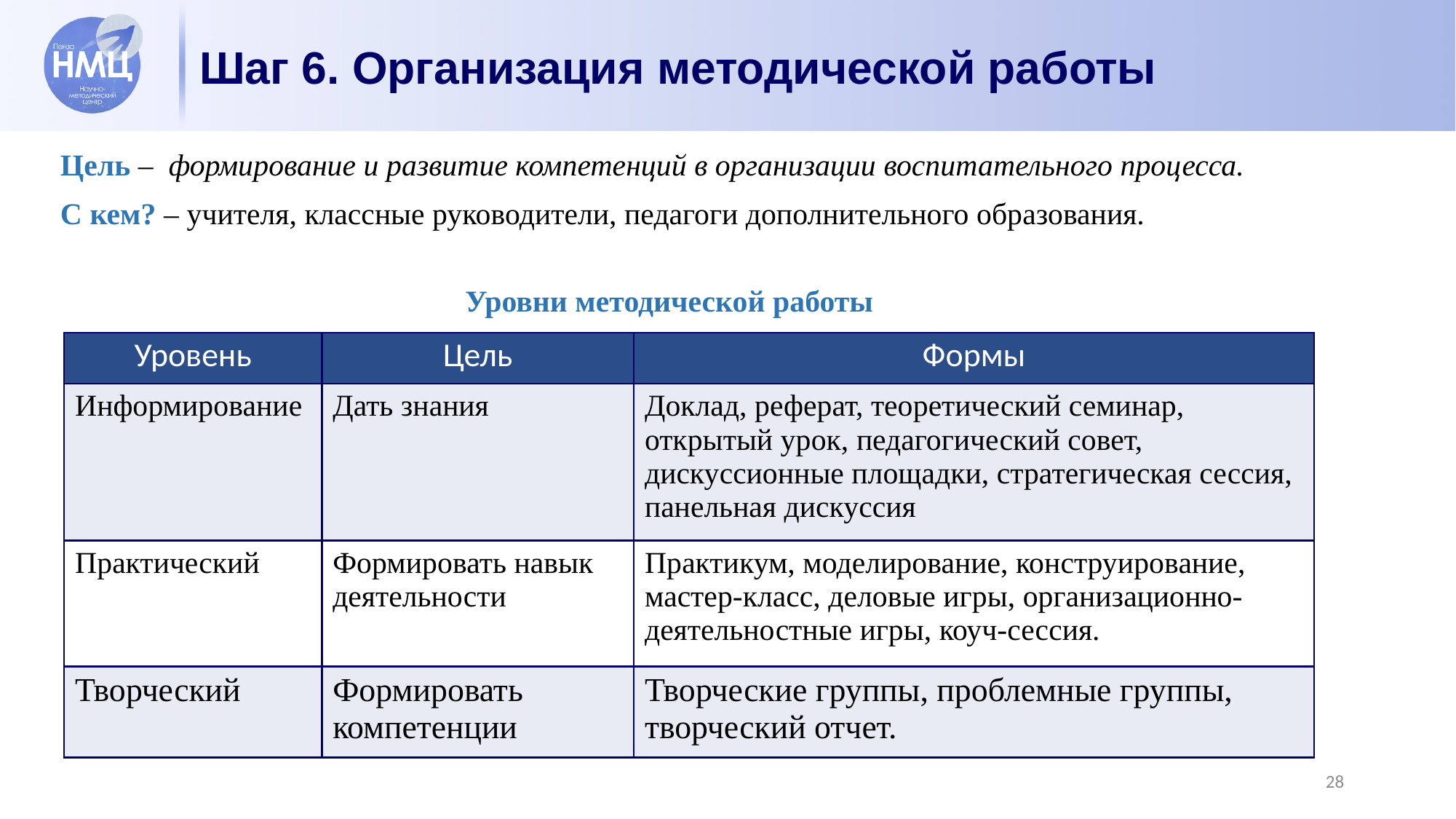

# Шаг 6. Организация методической работы
Цель –  формирование и развитие компетенций в организации воспитательного процесса.
С кем? – учителя, классные руководители, педагоги дополнительного образования.

Уровни методической работы
| Уровень | Цель | Формы |
| --- | --- | --- |
| Информирование | Дать знания | Доклад, реферат, теоретический семинар, открытый урок, педагогический совет, дискуссионные площадки, стратегическая сессия, панельная дискуссия |
| Практический | Формировать навык деятельности | Практикум, моделирование, конструирование, мастер-класс, деловые игры, организационно-деятельностные игры, коуч-сессия. |
| Творческий | Формировать компетенции | Творческие группы, проблемные группы, творческий отчет. |
28